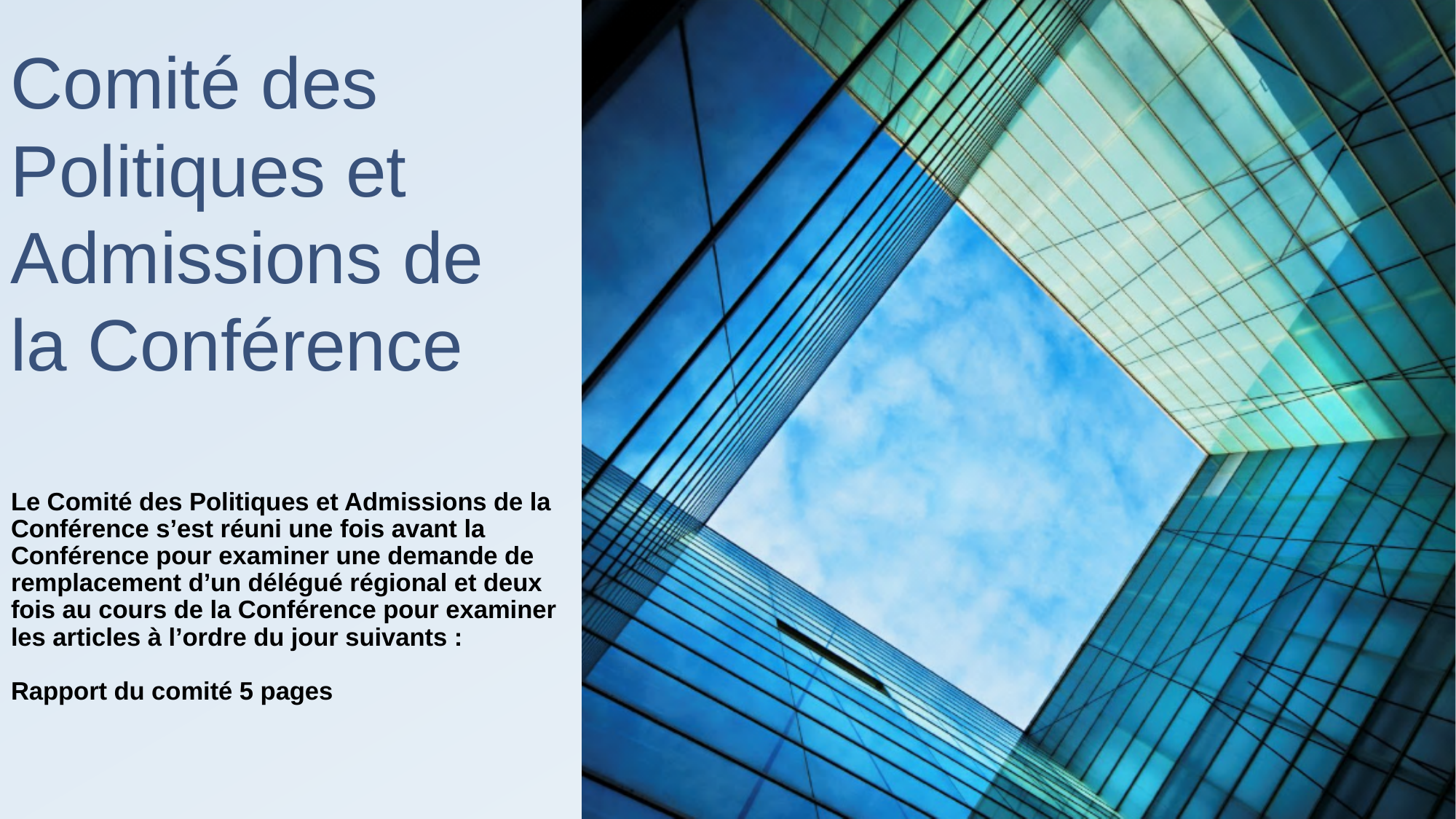

#
Comité des Politiques et Admissions de la Conférence
Le Comité des Politiques et Admissions de la Conférence s’est réuni une fois avant la
Conférence pour examiner une demande de remplacement d’un délégué régional et deux
fois au cours de la Conférence pour examiner les articles à l’ordre du jour suivants :

Rapport du comité 5 pages